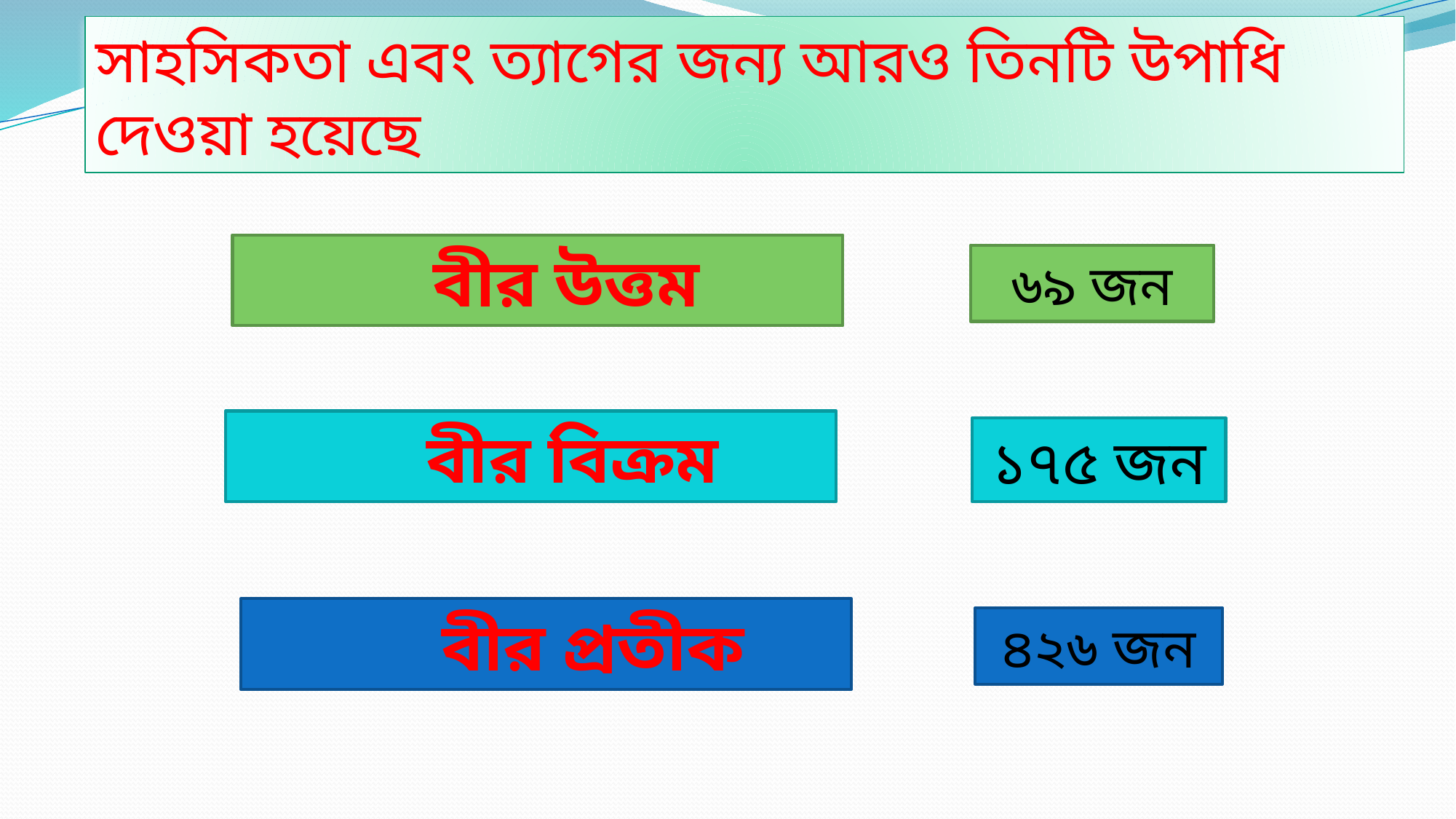

সাহসিকতা এবং ত্যাগের জন্য আরও তিনটি উপাধি দেওয়া হয়েছে
           বীর উত্তম
৬৯ জন
           বীর বিক্রম
১৭৫ জন
           বীর প্রতীক
৪২৬ জন